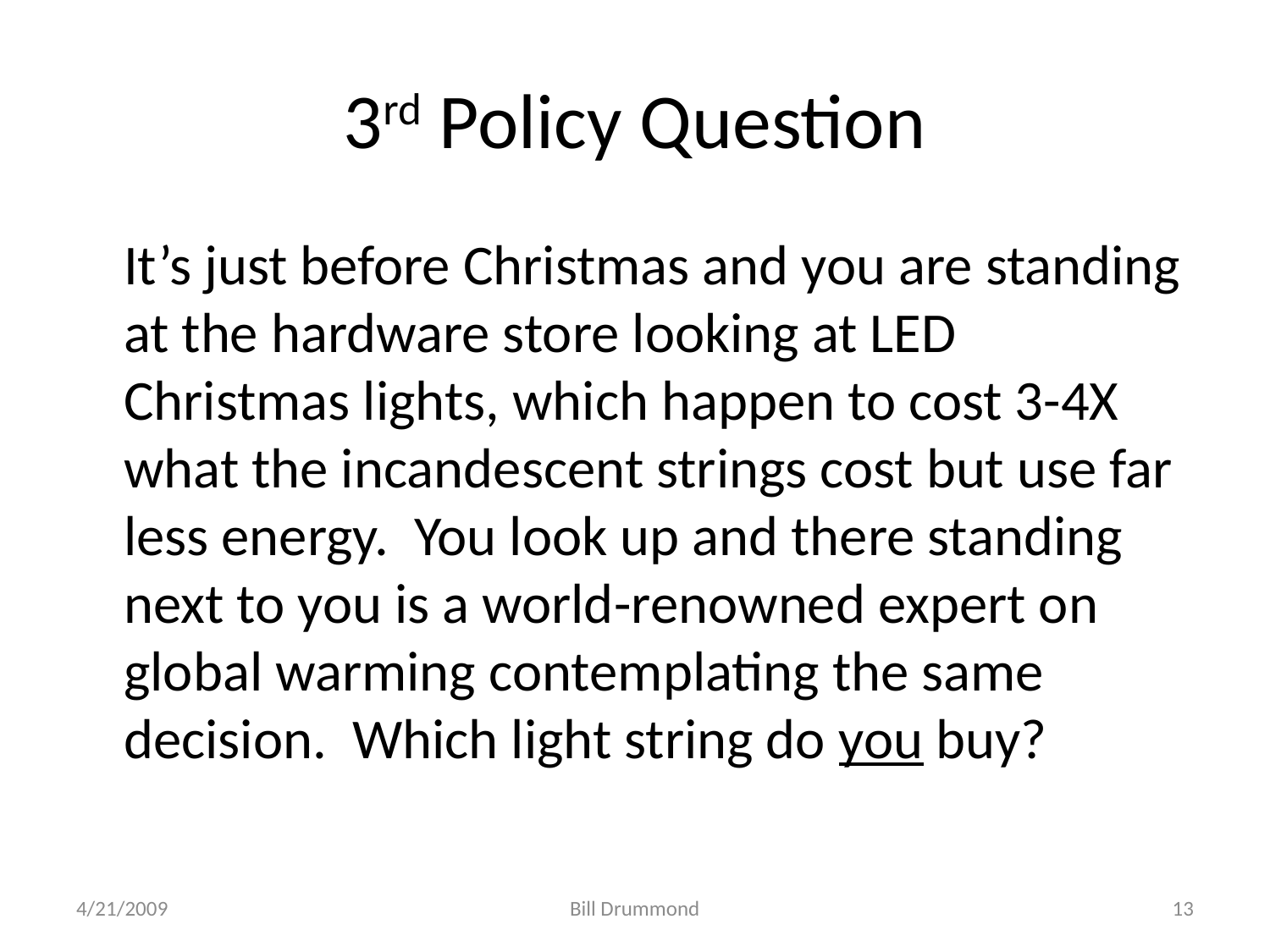

# 3rd Policy Question
	It’s just before Christmas and you are standing at the hardware store looking at LED Christmas lights, which happen to cost 3-4X what the incandescent strings cost but use far less energy.  You look up and there standing next to you is a world-renowned expert on global warming contemplating the same decision.  Which light string do you buy?

4/21/2009
Bill Drummond
13